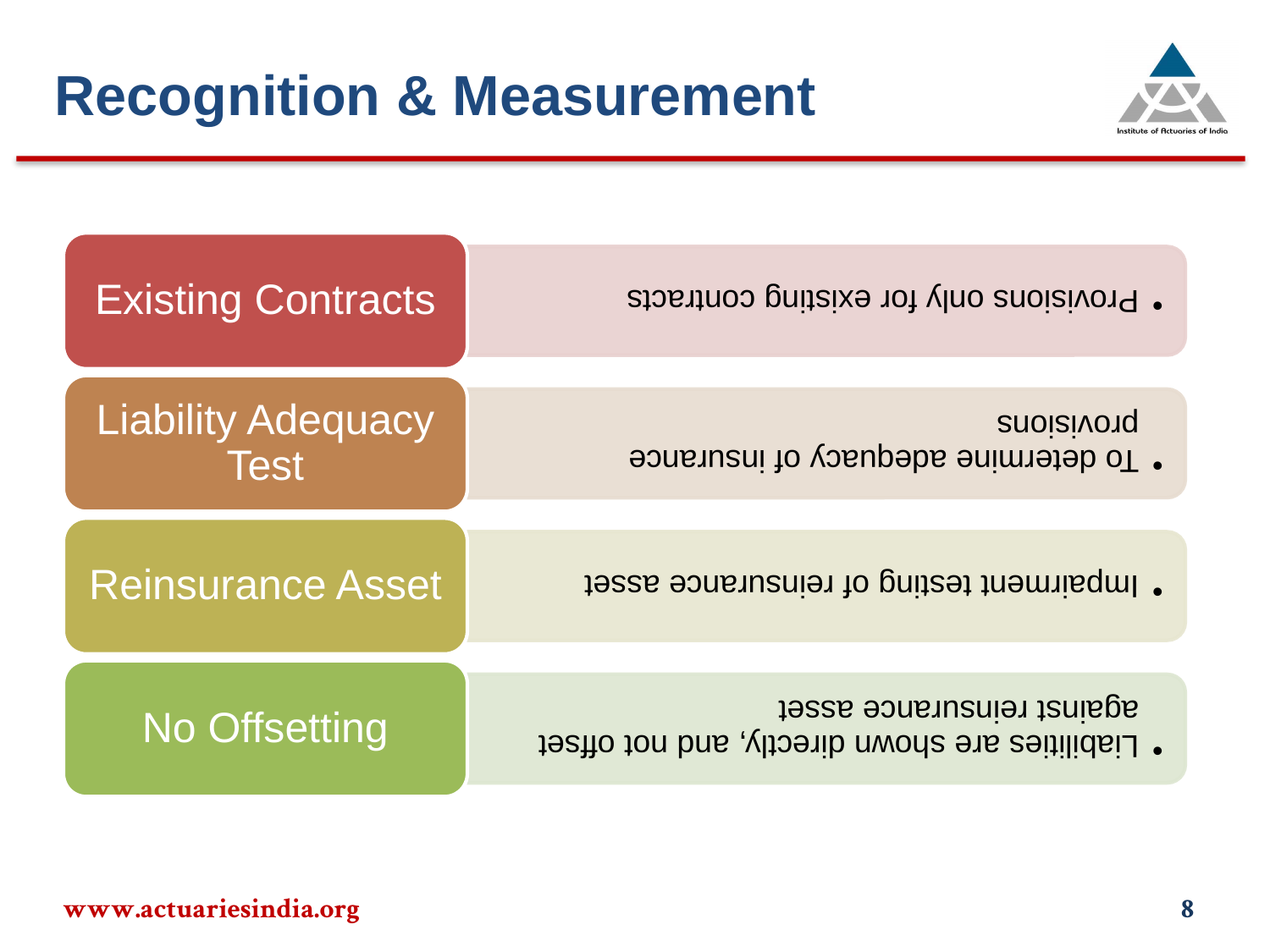

Recognition & Measurement

Provisions only for existing contracts
Existing Contracts
To determine adequacy of insurance provisions
Liability Adequacy Test
Impairment testing of reinsurance asset
Reinsurance Asset
Liabilities are shown directly, and not offset against reinsurance asset
No Offsetting
www.actuariesindia.org
8